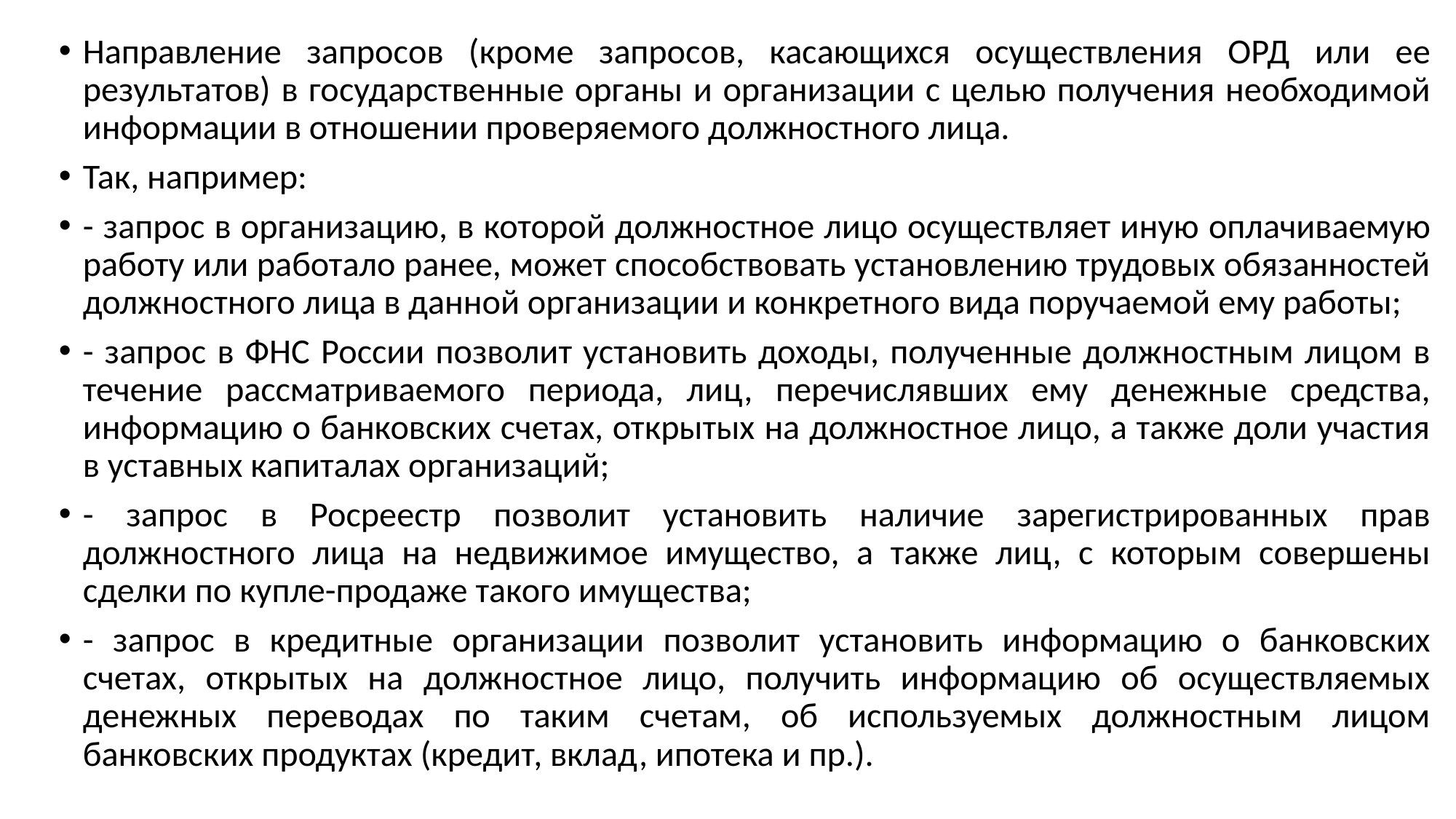

Направление запросов (кроме запросов, касающихся осуществления ОРД или ее результатов) в государственные органы и организации с целью получения необходимой информации в отношении проверяемого должностного лица.
Так, например:
- запрос в организацию, в которой должностное лицо осуществляет иную оплачиваемую работу или работало ранее, может способствовать установлению трудовых обязанностей должностного лица в данной организации и конкретного вида поручаемой ему работы;
- запрос в ФНС России позволит установить доходы, полученные должностным лицом в течение рассматриваемого периода, лиц, перечислявших ему денежные средства, информацию о банковских счетах, открытых на должностное лицо, а также доли участия в уставных капиталах организаций;
- запрос в Росреестр позволит установить наличие зарегистрированных прав должностного лица на недвижимое имущество, а также лиц, с которым совершены сделки по купле-продаже такого имущества;
- запрос в кредитные организации позволит установить информацию о банковских счетах, открытых на должностное лицо, получить информацию об осуществляемых денежных переводах по таким счетам, об используемых должностным лицом банковских продуктах (кредит, вклад, ипотека и пр.).